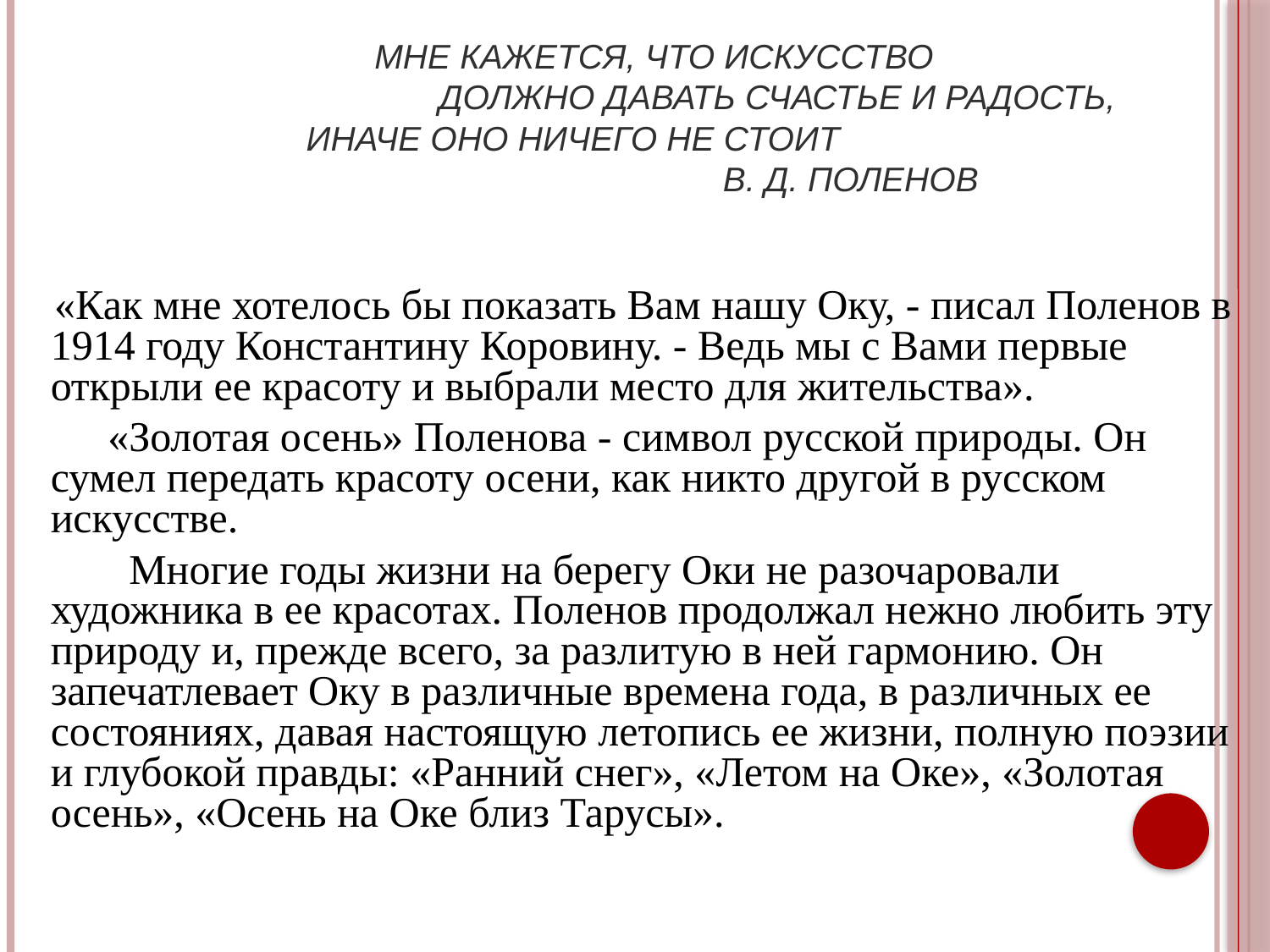

# Мне кажется, что искусство должно давать счастье и радость, иначе оно ничего не стоит В. Д. Поленов

      «Как мне хотелось бы показать Вам нашу Оку, - писал Поленов в 1914 году Константину Коровину. - Ведь мы с Вами первые открыли ее красоту и выбрали место для жительства».
         «Золотая осень» Поленова - символ русской природы. Он  сумел передать красоту осени, как никто другой в русском искусстве.
           Многие годы жизни на берегу Оки не разочаровали художника в ее красотах. Поленов продолжал нежно любить эту природу и, прежде всего, за разлитую в ней гармонию. Он запечатлевает Оку в различные времена года, в различных ее состояниях, давая настоящую летопись ее жизни, полную поэзии и глубокой правды: «Ранний снег», «Летом на Оке», «Золотая осень», «Осень на Оке близ Тарусы».